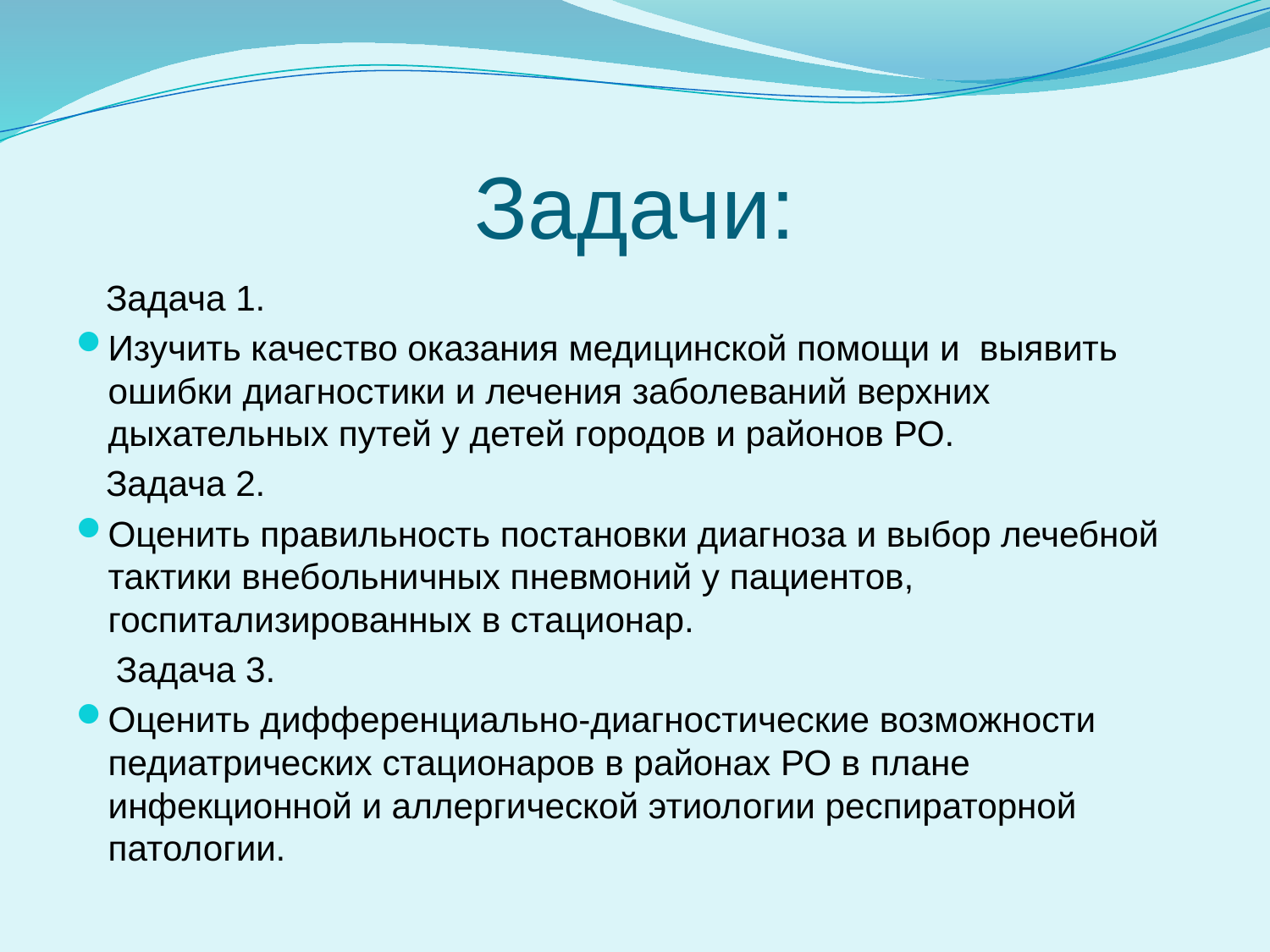

# Задачи:
   Задача 1.
Изучить качество оказания медицинской помощи и  выявить ошибки диагностики и лечения заболеваний верхних дыхательных путей у детей городов и районов РО.
   Задача 2.
Оценить правильность постановки диагноза и выбор лечебной тактики внебольничных пневмоний у пациентов, госпитализированных в стационар.
    Задача 3.
Оценить дифференциально-диагностические возможности педиатрических стационаров в районах РО в плане инфекционной и аллергической этиологии респираторной патологии.